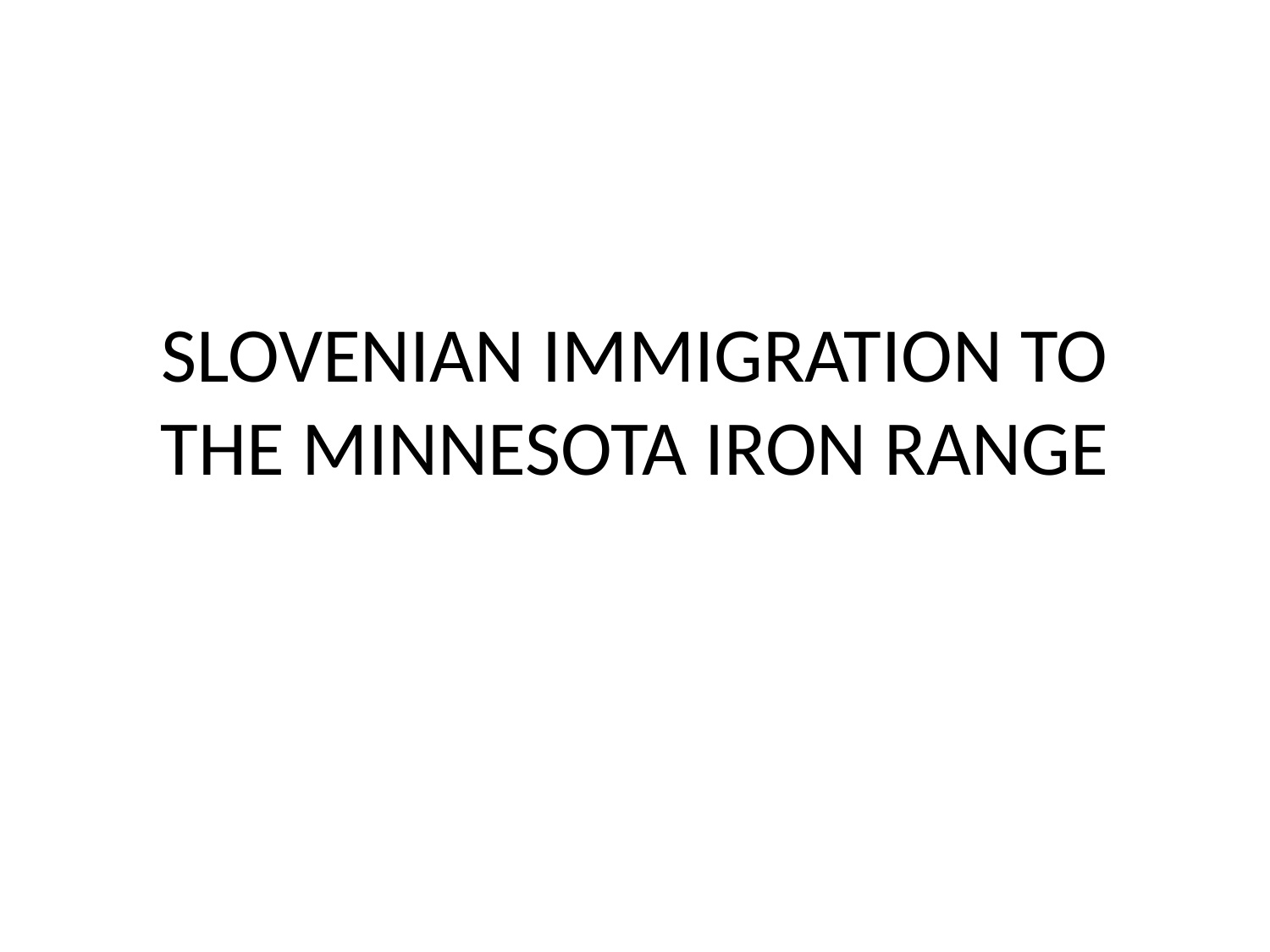

# SLOVENIAN IMMIGRATION TO THE MINNESOTA IRON RANGE